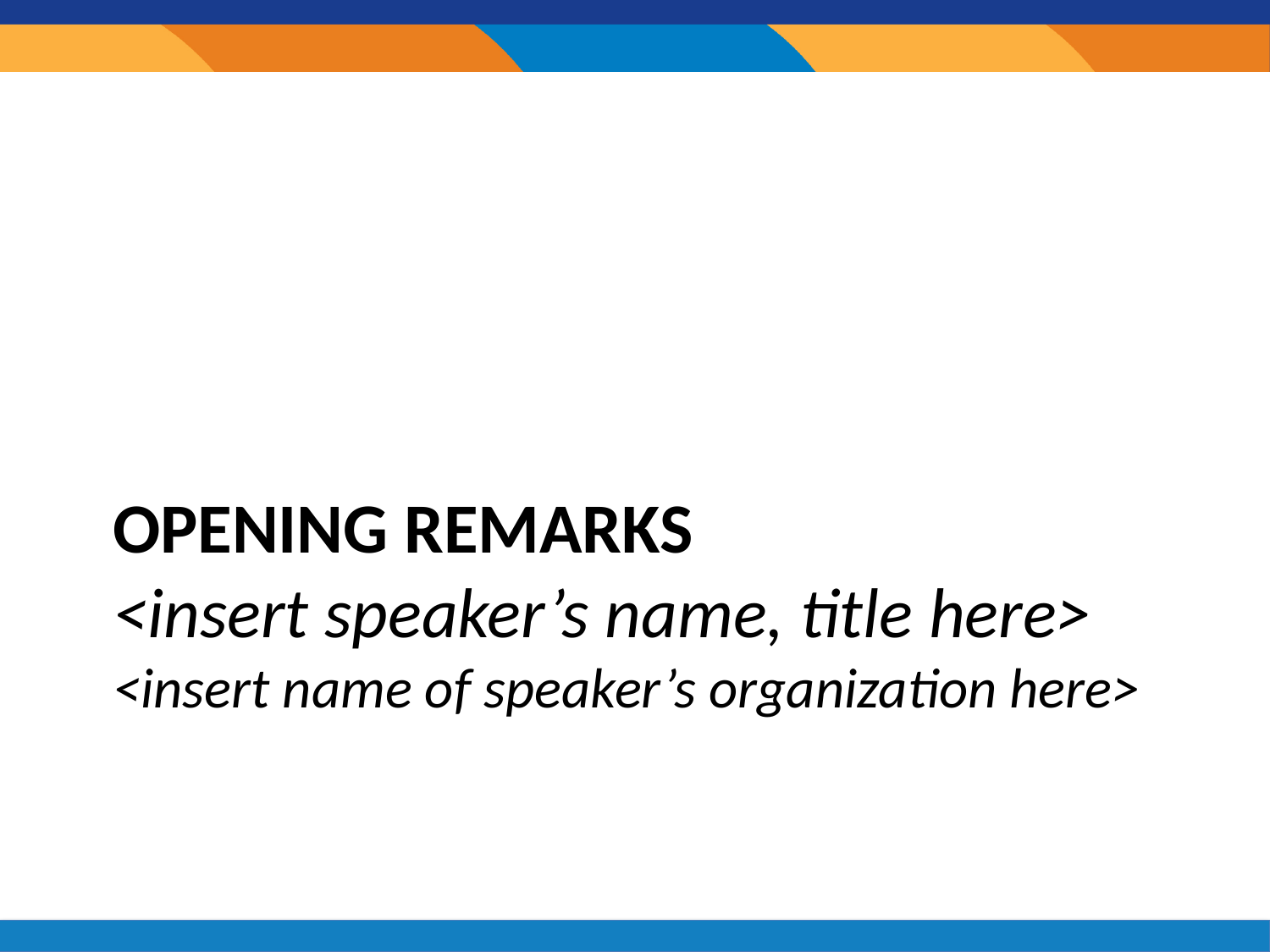

# Opening Remarks <insert speaker’s name, title here> <insert name of speaker’s organization here>